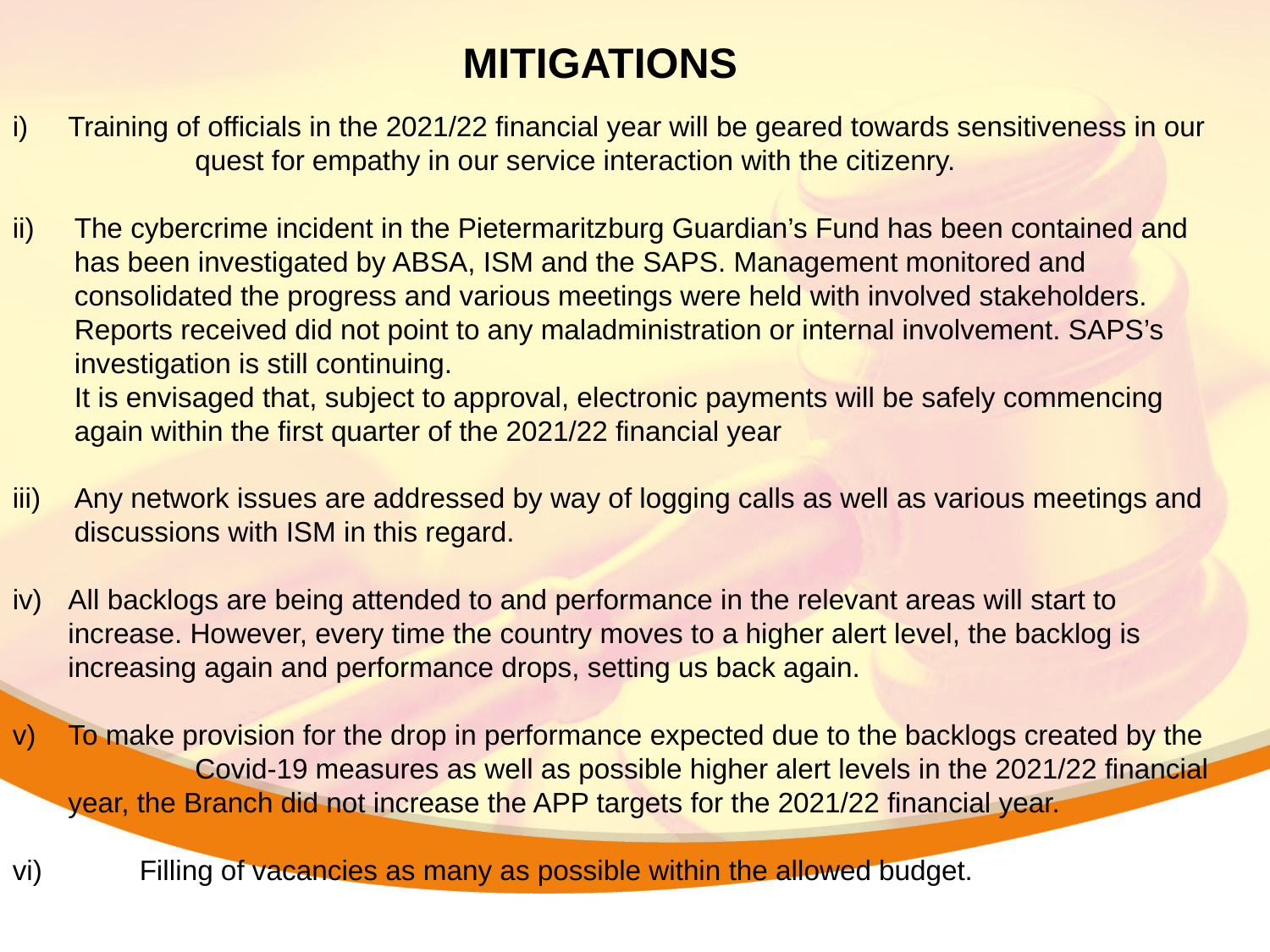

MITIGATIONS
Training of officials in the 2021/22 financial year will be geared towards sensitiveness in our 	quest for empathy in our service interaction with the citizenry.

ii)	The cybercrime incident in the Pietermaritzburg Guardian’s Fund has been contained and has been investigated by ABSA, ISM and the SAPS. Management monitored and consolidated the progress and various meetings were held with involved stakeholders. Reports received did not point to any maladministration or internal involvement. SAPS’s investigation is still continuing.
	It is envisaged that, subject to approval, electronic payments will be safely commencing again within the first quarter of the 2021/22 financial year

iii)	Any network issues are addressed by way of logging calls as well as various meetings and discussions with ISM in this regard.

All backlogs are being attended to and performance in the relevant areas will start to increase. However, every time the country moves to a higher alert level, the backlog is increasing again and performance drops, setting us back again.

To make provision for the drop in performance expected due to the backlogs created by the 	Covid-19 measures as well as possible higher alert levels in the 2021/22 financial year, the Branch did not increase the APP targets for the 2021/22 financial year.

vi)	Filling of vacancies as many as possible within the allowed budget.